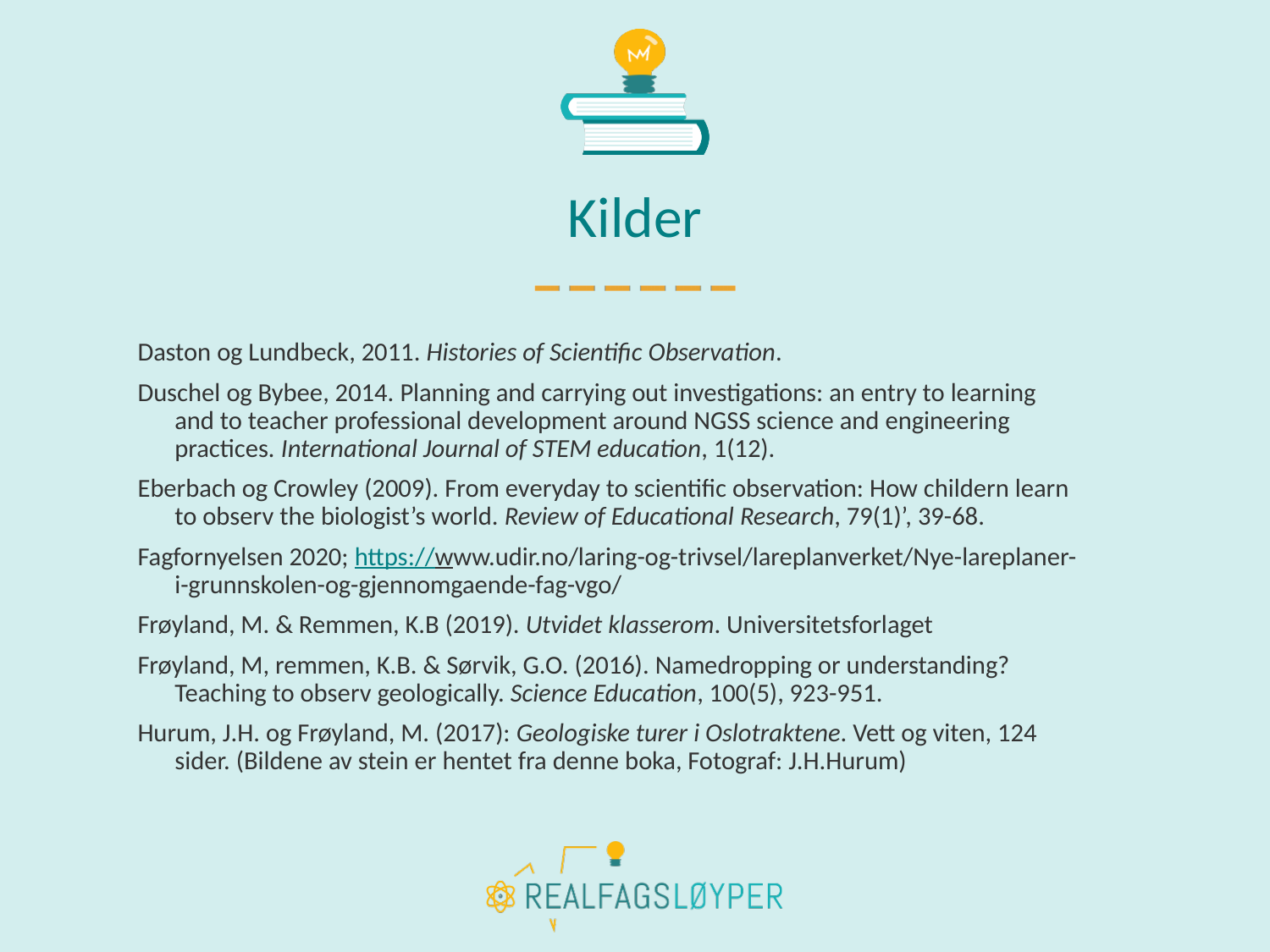

# Kilder
Daston og Lundbeck, 2011. Histories of Scientific Observation.
Duschel og Bybee, 2014. Planning and carrying out investigations: an entry to learning and to teacher professional development around NGSS science and engineering practices. International Journal of STEM education, 1(12).
Eberbach og Crowley (2009). From everyday to scientific observation: How childern learn to observ the biologist’s world. Review of Educational Research, 79(1)’, 39-68.
Fagfornyelsen 2020; https://www.udir.no/laring-og-trivsel/lareplanverket/Nye-lareplaner-i-grunnskolen-og-gjennomgaende-fag-vgo/
Frøyland, M. & Remmen, K.B (2019). Utvidet klasserom. Universitetsforlaget
Frøyland, M, remmen, K.B. & Sørvik, G.O. (2016). Namedropping or understanding? Teaching to observ geologically. Science Education, 100(5), 923-951.
Hurum, J.H. og Frøyland, M. (2017): Geologiske turer i Oslotraktene. Vett og viten, 124 sider. (Bildene av stein er hentet fra denne boka, Fotograf: J.H.Hurum)